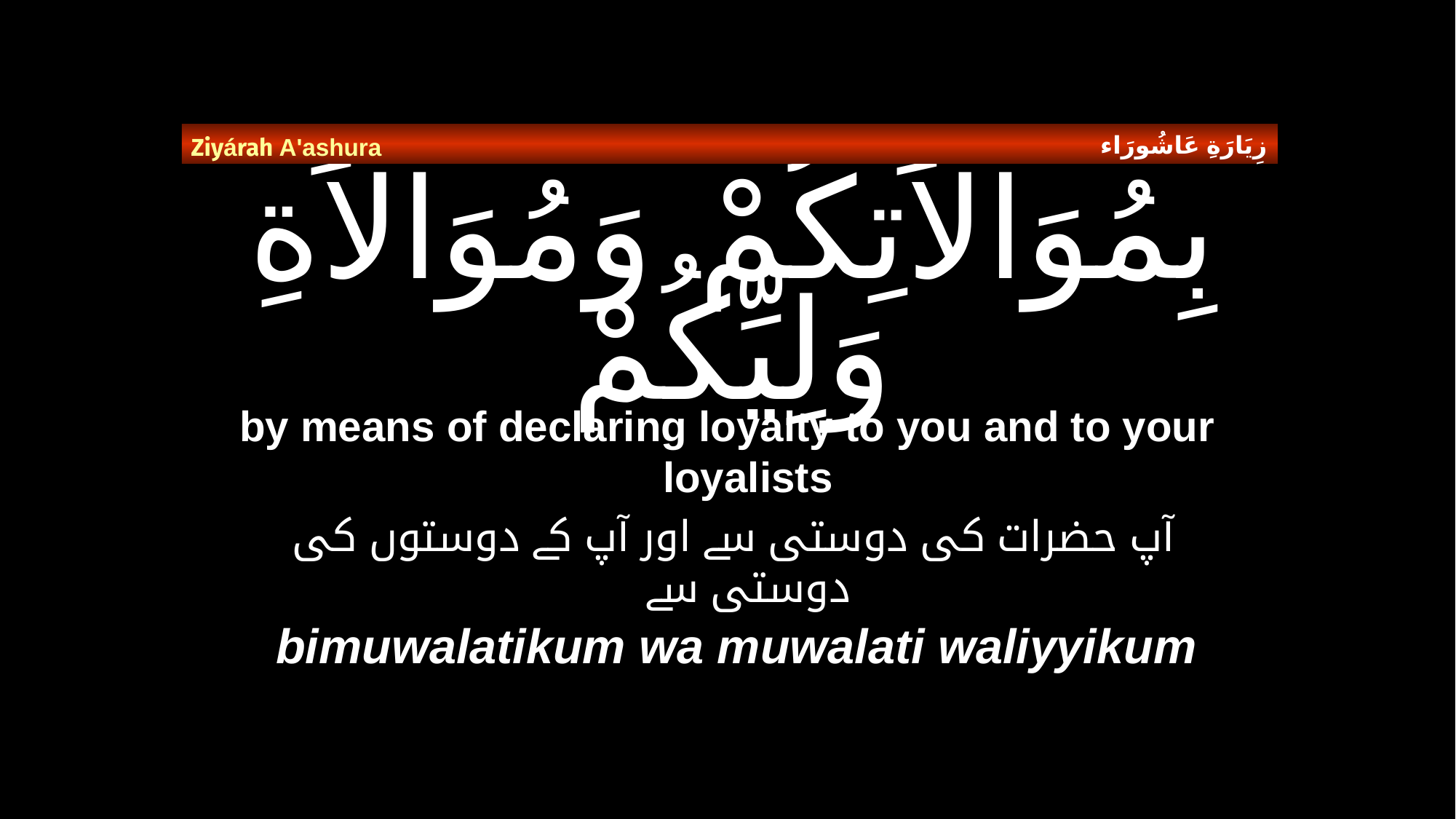

زِيَارَةِ عَاشُورَاء
Ziyárah A'ashura
# بِمُوَالاَتِكُمْ وَمُوَالاَةِ وَلِيِّكُمْ
by means of declaring loyalty to you and to your loyalists
 آپ حضرات کی دوستی سے اور آپ کے دوستوں کی دوستی سے
bimuwalatikum wa muwalati waliyyikum